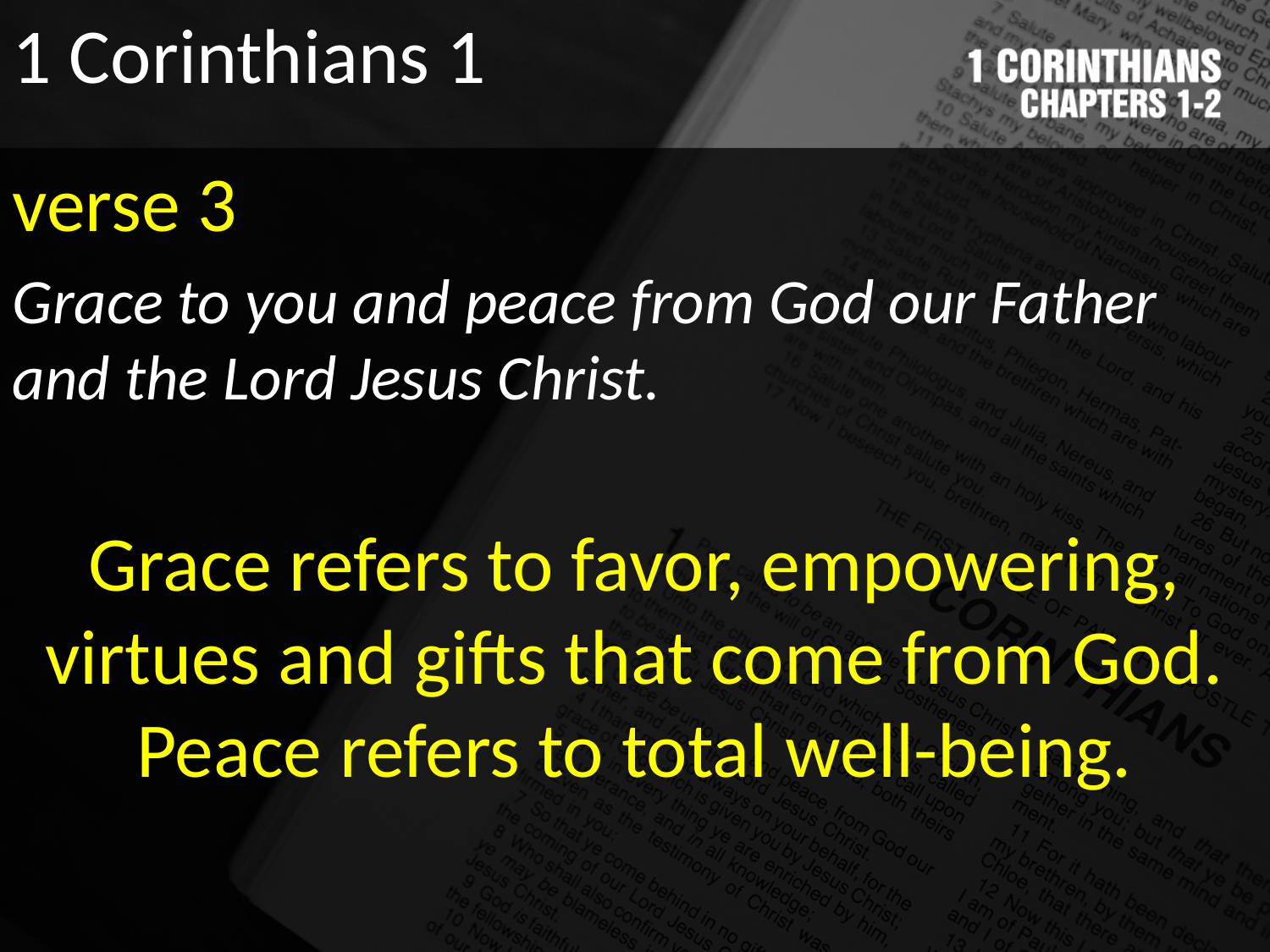

1 Corinthians 1
verse 3
Grace to you and peace from God our Father and the Lord Jesus Christ.
Grace refers to favor, empowering, virtues and gifts that come from God.
Peace refers to total well-being.